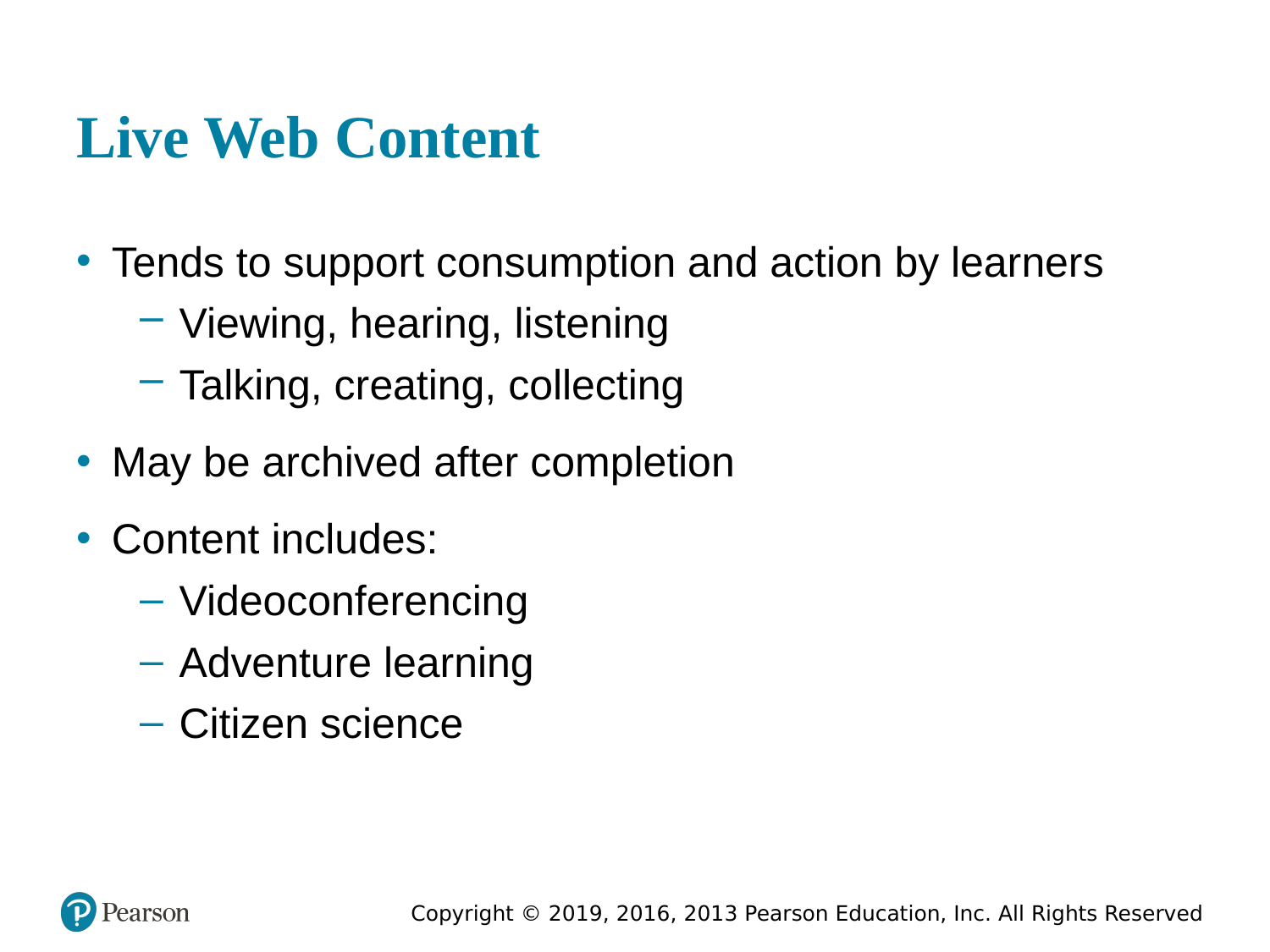

# Live Web Content
Tends to support consumption and action by learners
Viewing, hearing, listening
Talking, creating, collecting
May be archived after completion
Content includes:
Videoconferencing
Adventure learning
Citizen science